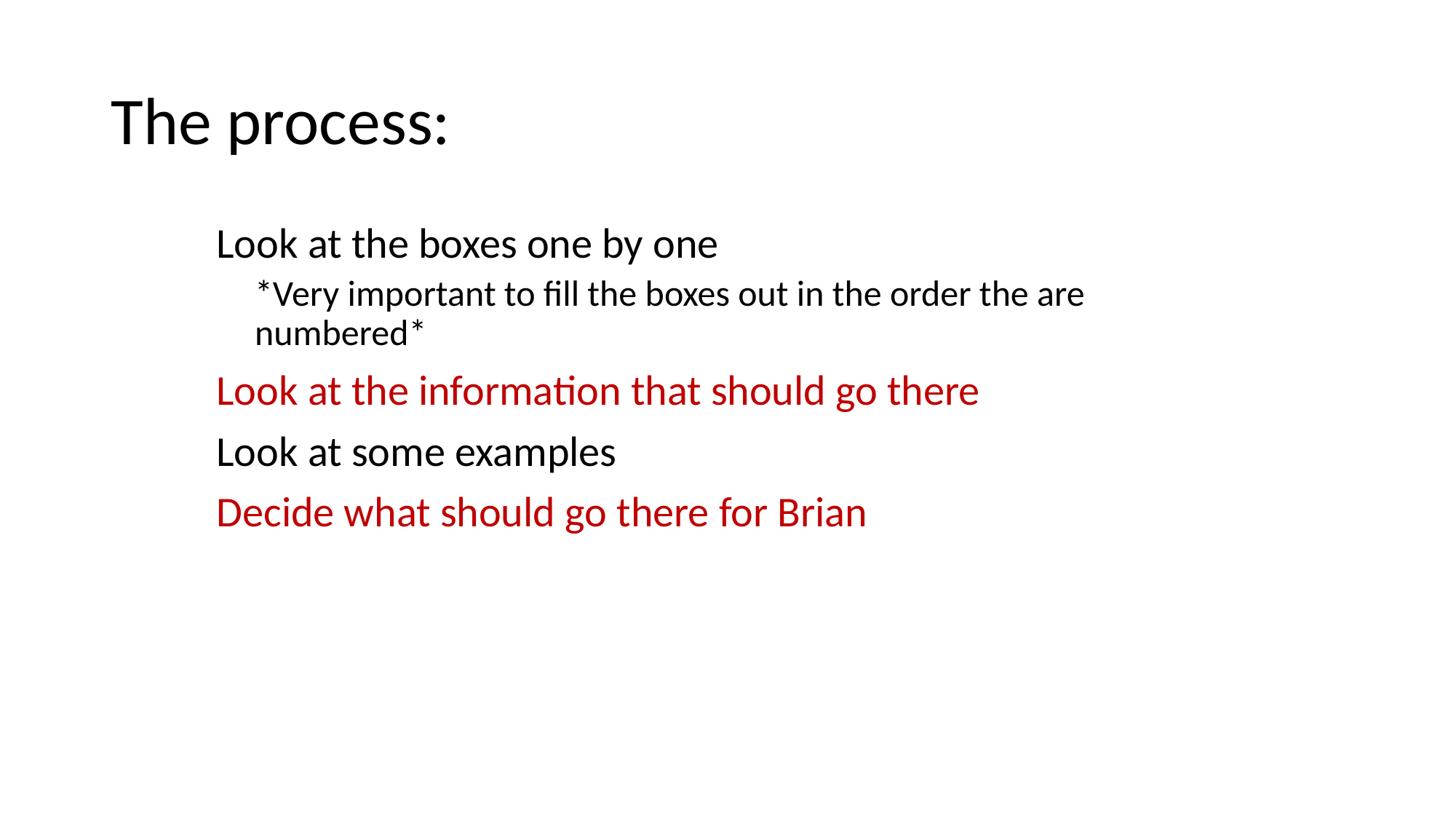

# The process:
Look at the boxes one by one
*Very important to fill the boxes out in the order the are numbered*
Look at the information that should go there
Look at some examples
Decide what should go there for Brian